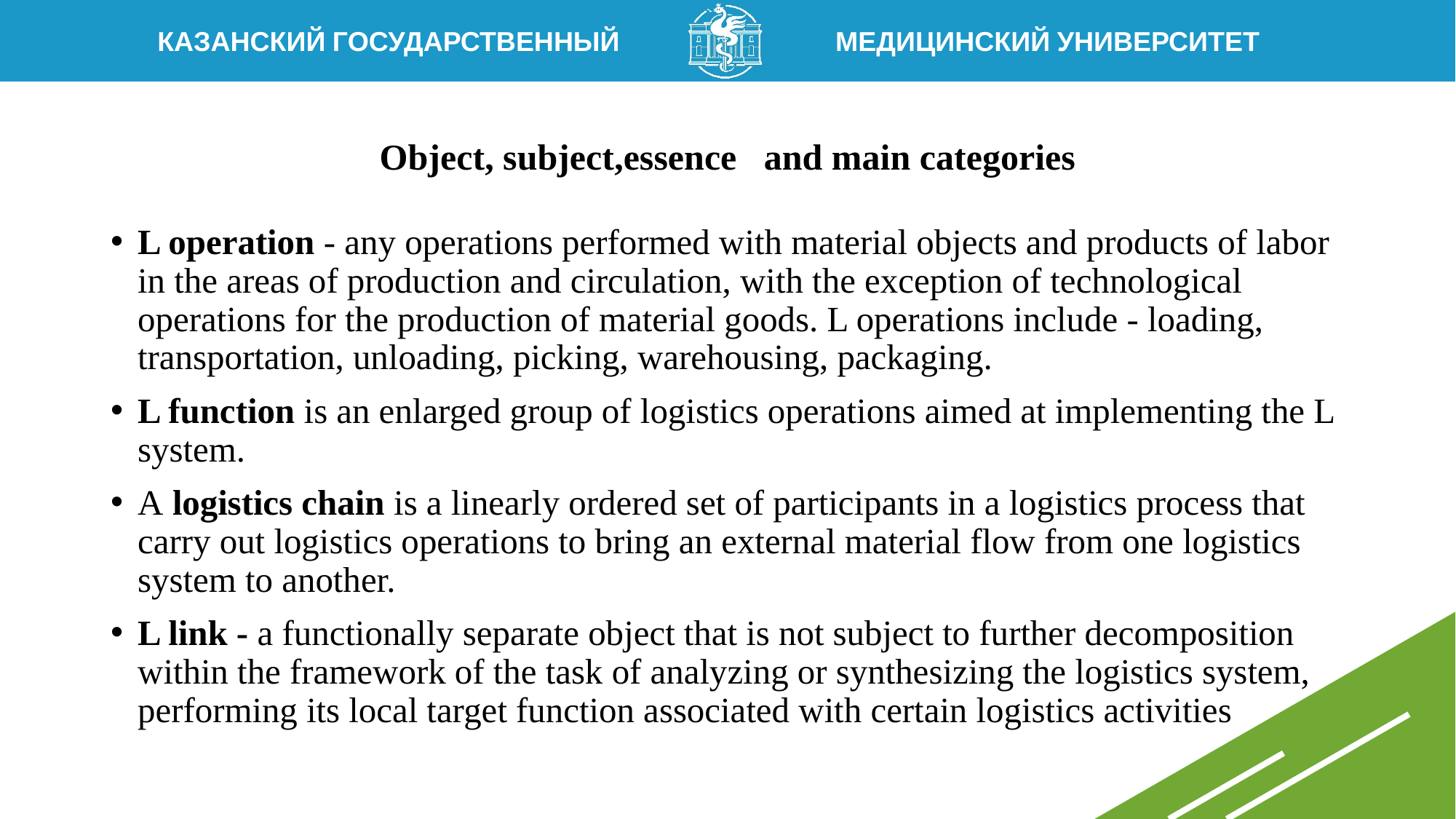

# Object, subject,essence   and main categories
L operation - any operations performed with material objects and products of labor in the areas of production and circulation, with the exception of technological operations for the production of material goods. L operations include - loading, transportation, unloading, picking, warehousing, packaging.
L function is an enlarged group of logistics operations aimed at implementing the L system.
A logistics chain is a linearly ordered set of participants in a logistics process that carry out logistics operations to bring an external material flow from one logistics system to another.
L link - a functionally separate object that is not subject to further decomposition within the framework of the task of analyzing or synthesizing the logistics system, performing its local target function associated with certain logistics activities